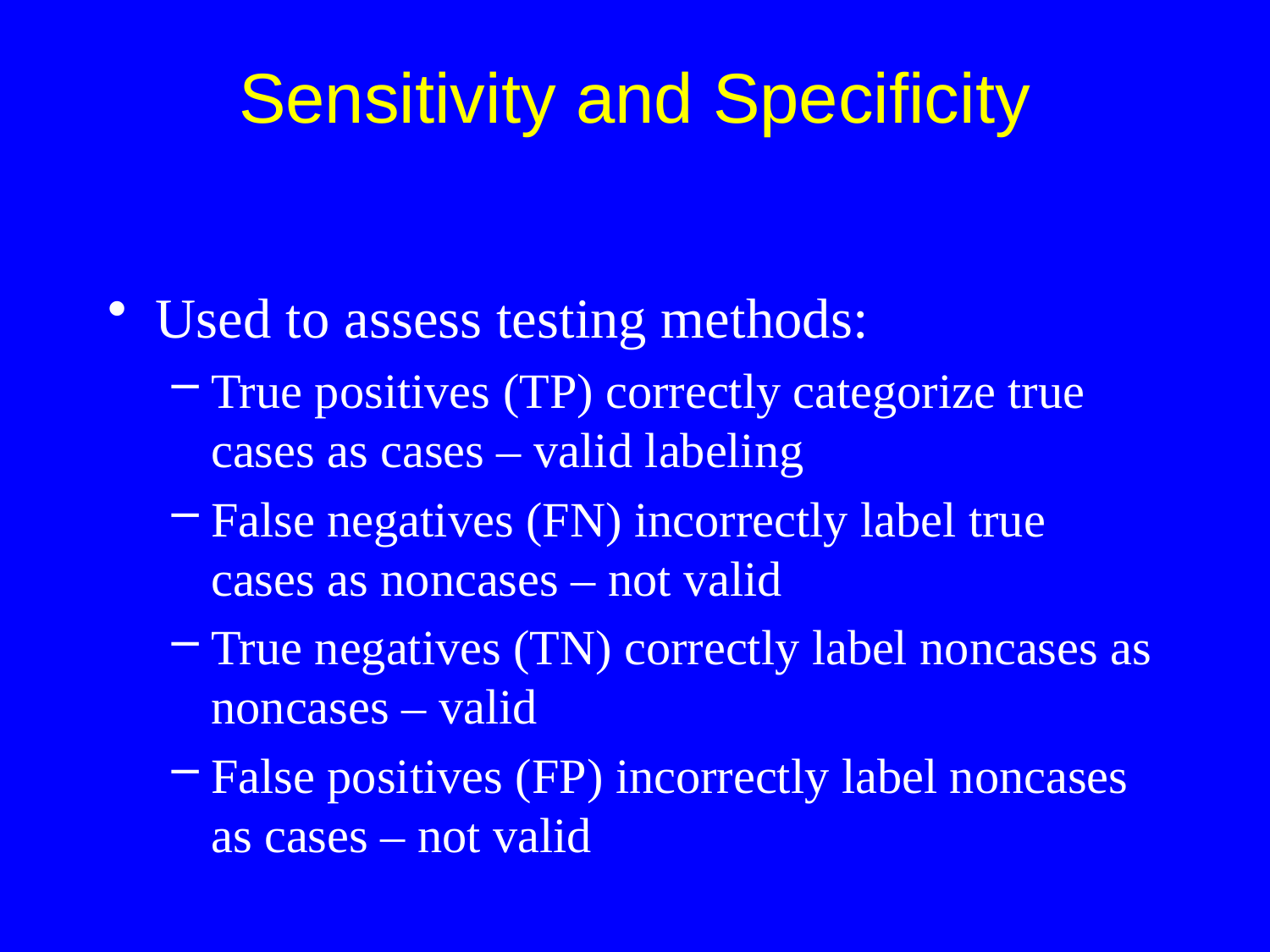

Used to assess testing methods:
True positives (TP) correctly categorize true cases as cases – valid labeling
False negatives (FN) incorrectly label true cases as noncases – not valid
True negatives (TN) correctly label noncases as noncases – valid
False positives (FP) incorrectly label noncases as cases – not valid
Sensitivity and Specificity